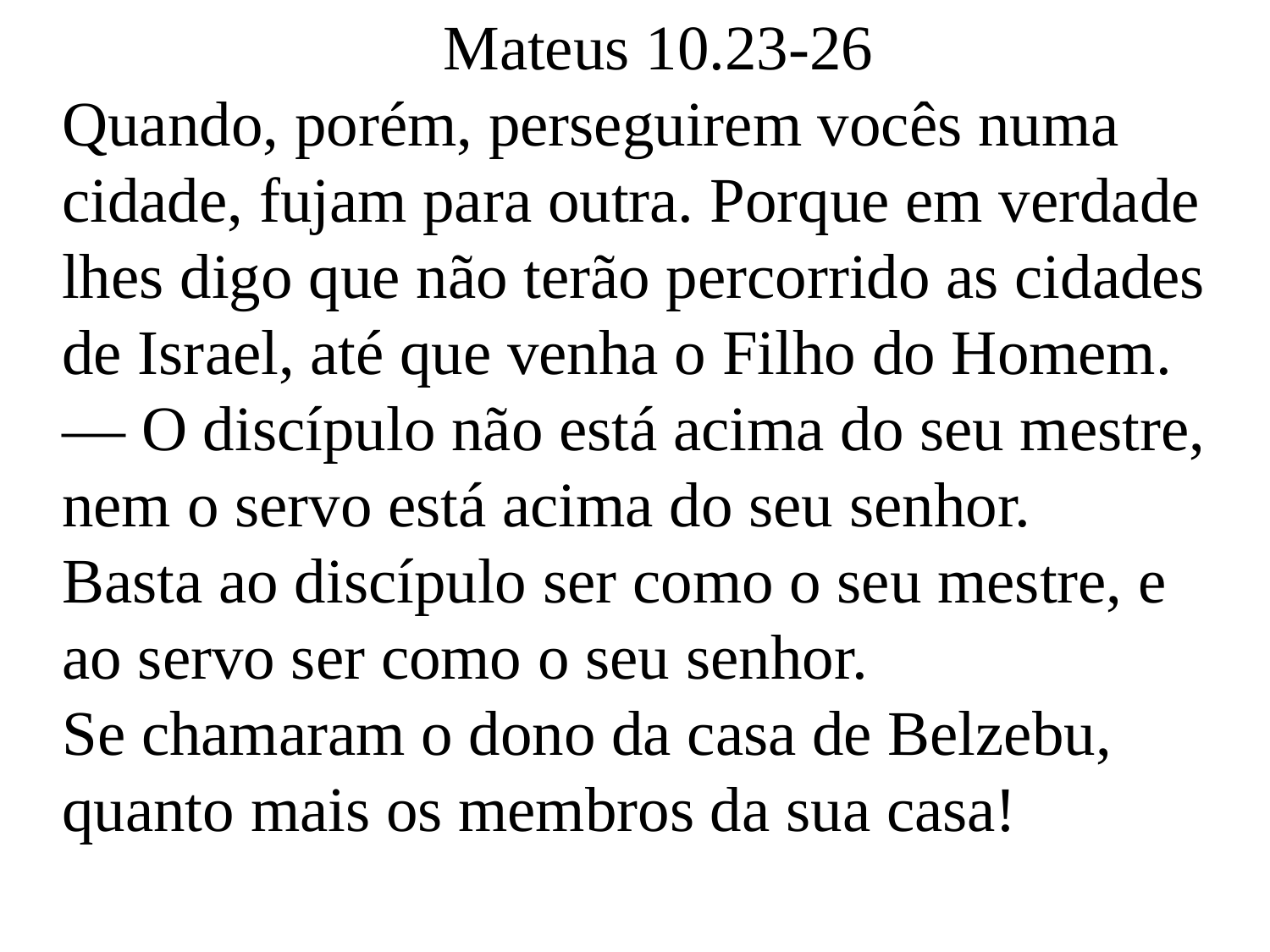

Mateus 10.23-26
Quando, porém, perseguirem vocês numa cidade, fujam para outra. Porque em verdade lhes digo que não terão percorrido as cidades de Israel, até que venha o Filho do Homem.
— O discípulo não está acima do seu mestre, nem o servo está acima do seu senhor.
Basta ao discípulo ser como o seu mestre, e ao servo ser como o seu senhor.
Se chamaram o dono da casa de Belzebu, quanto mais os membros da sua casa!